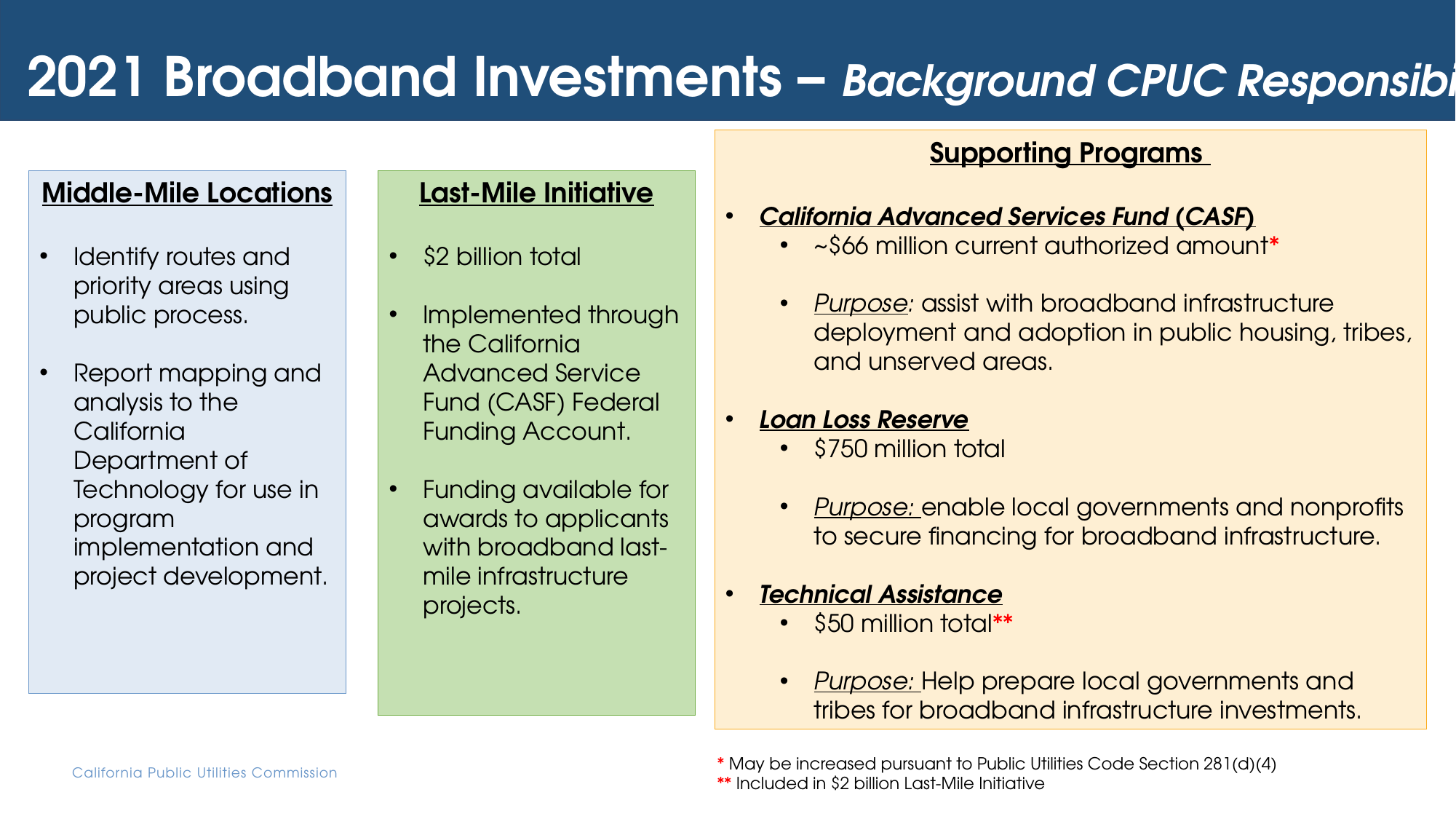

2021 Broadband Investments – Background CPUC Responsibilities
Supporting Programs

California Advanced Services Fund (CASF)
~$66 million current authorized amount*

Purpose: assist with broadband infrastructure deployment and adoption in public housing, tribes, and unserved areas.

Loan Loss Reserve
$750 million total

Purpose: enable local governments and nonprofits to secure financing for broadband infrastructure.

Technical Assistance
$50 million total**

Purpose: Help prepare local governments and tribes for broadband infrastructure investments.
Middle-Mile Locations

Identify routes and priority areas using public process.

Report mapping and analysis to the California Department of Technology for use in program implementation and project development.

Last-Mile Initiative

$2 billion total

Implemented through the California Advanced Service Fund (CASF) Federal Funding Account.

Funding available for awards to applicants with broadband last-mile infrastructure projects.

* May be increased pursuant to Public Utilities Code Section 281(d)(4)
** Included in $2 billion Last-Mile Initiative